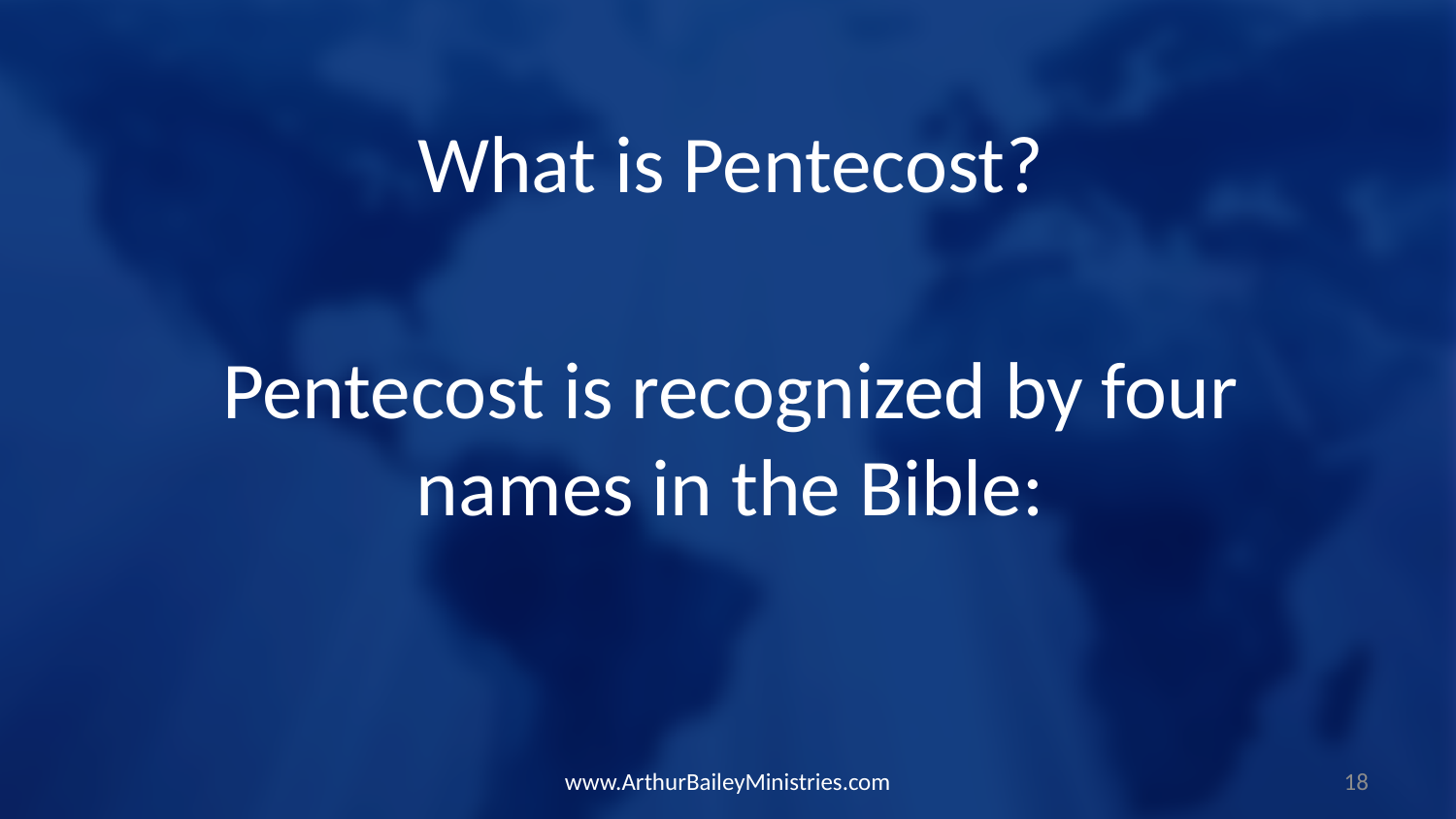

What is Pentecost?

Pentecost is recognized by four names in the Bible:

www.ArthurBaileyMinistries.com
18